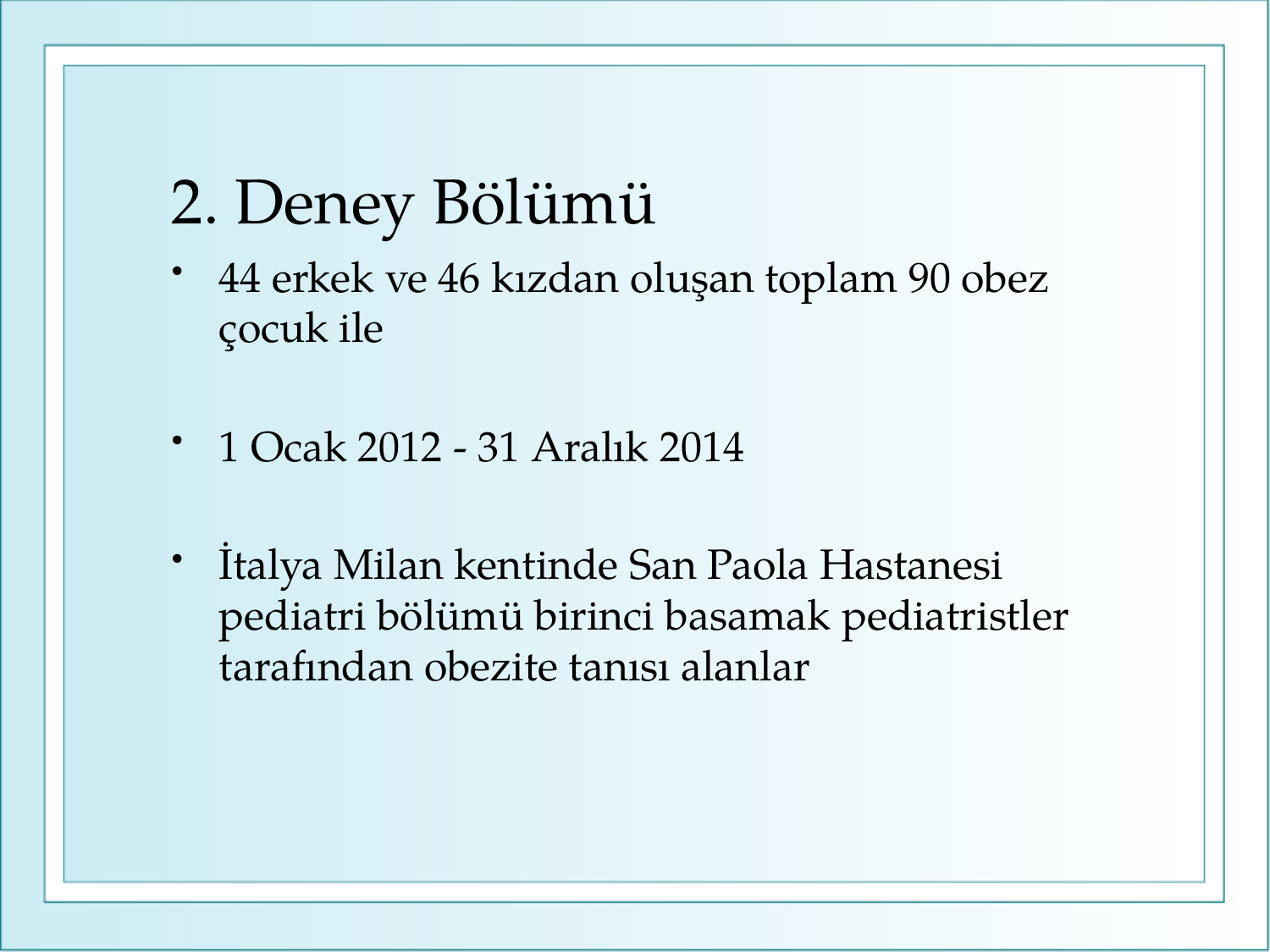

# 2. Deney Bölümü
44 erkek ve 46 kızdan oluşan toplam 90 obez çocuk ile

1 Ocak 2012 - 31 Aralık 2014

İtalya Milan kentinde San Paola Hastanesi pediatri bölümü birinci basamak pediatristler tarafından obezite tanısı alanlar